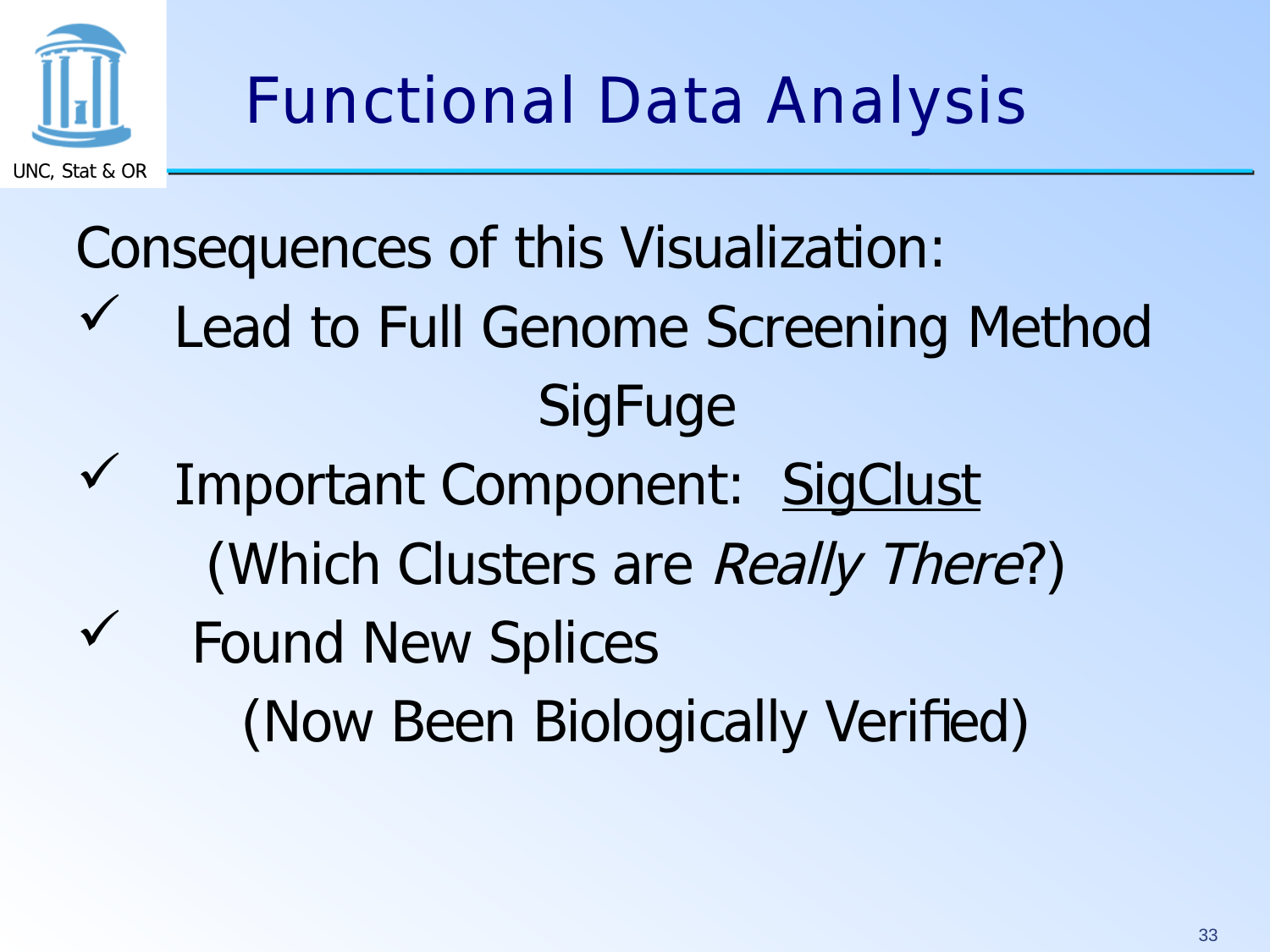

# Functional Data Analysis
Consequences of this Visualization:
  Lead to Full Genome Screening Method
SigFuge
  Important Component:  SigClust
(Which Clusters are Really There?)
   Found New Splices
(Now Been Biologically Verified)